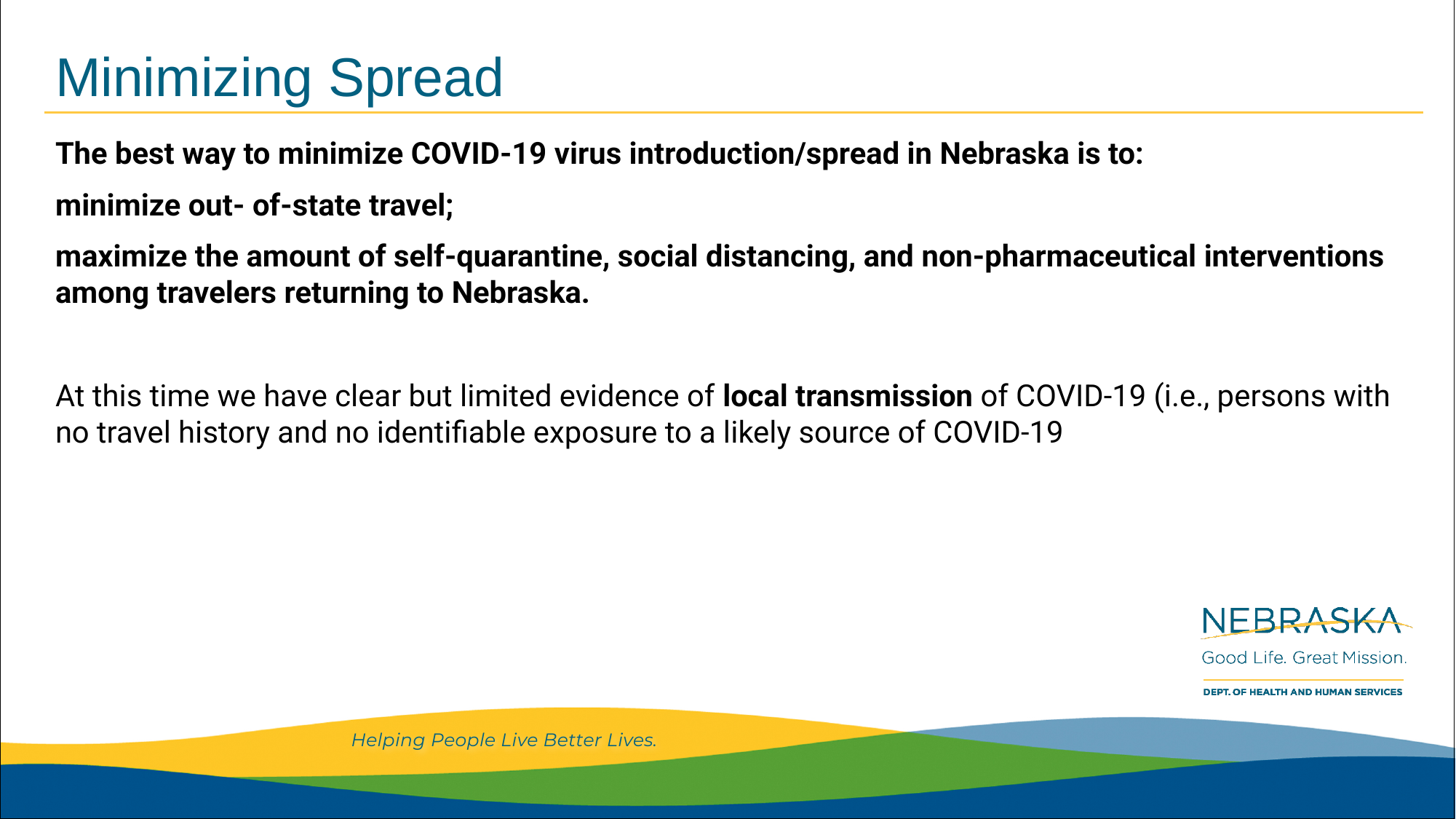

# Minimizing Spread
The best way to minimize COVID-19 virus introduction/spread in Nebraska is to:
minimize out- of-state travel;
maximize the amount of self-quarantine, social distancing, and non-pharmaceutical interventions among travelers returning to Nebraska.

At this time we have clear but limited evidence of local transmission of COVID-19 (i.e., persons with no travel history and no identifiable exposure to a likely source of COVID-19